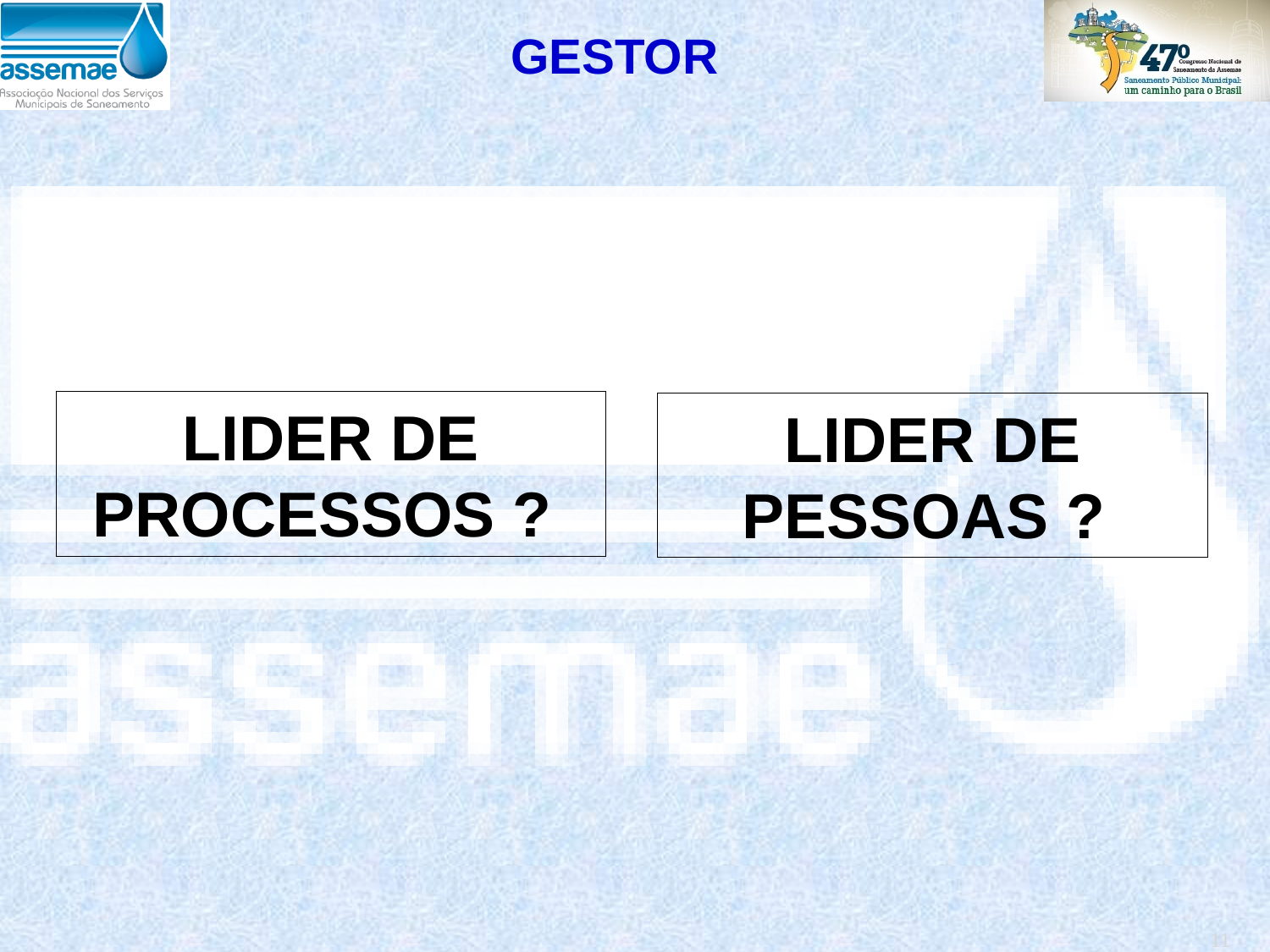

GESTOR
LIDER DE PROCESSOS ?
LIDER DE PESSOAS ?